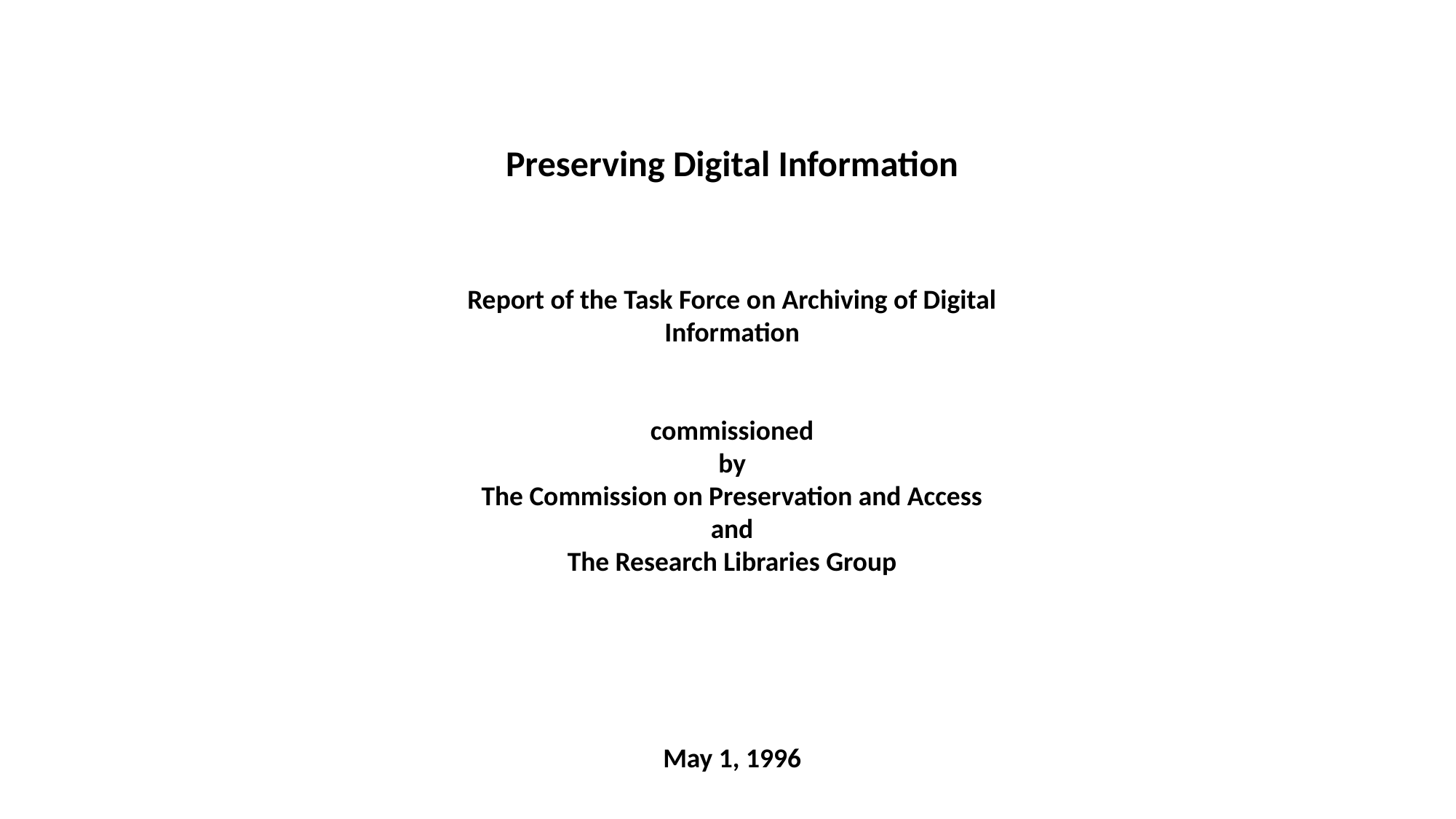

Preserving Digital Information

Report of the Task Force on Archiving of Digital Information

commissioned
by
The Commission on Preservation and Access
and
The Research Libraries Group

May 1, 1996